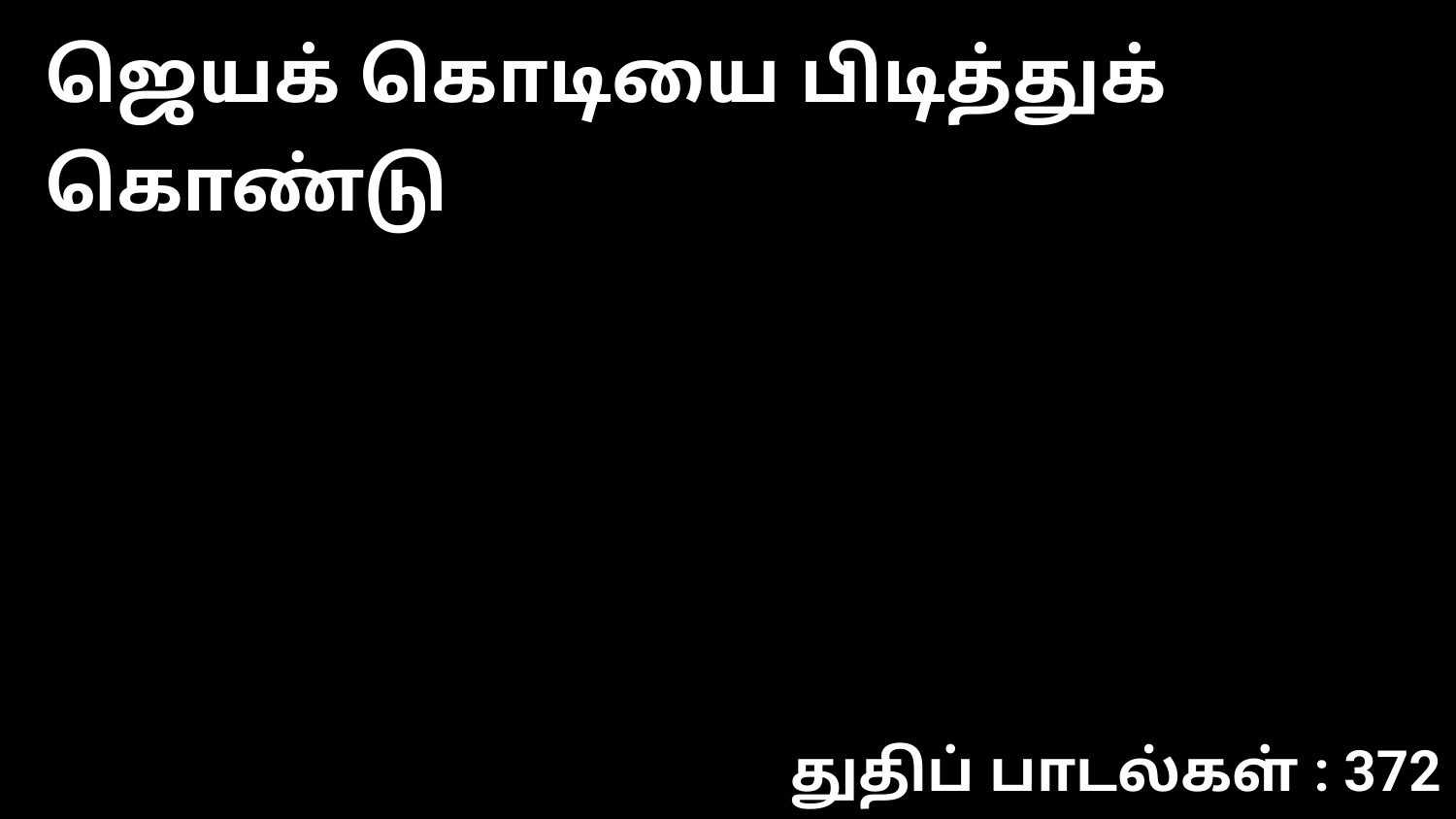

ஜெயக் கொடியை பிடித்துக் கொண்டு
துதிப் பாடல்கள் : 372